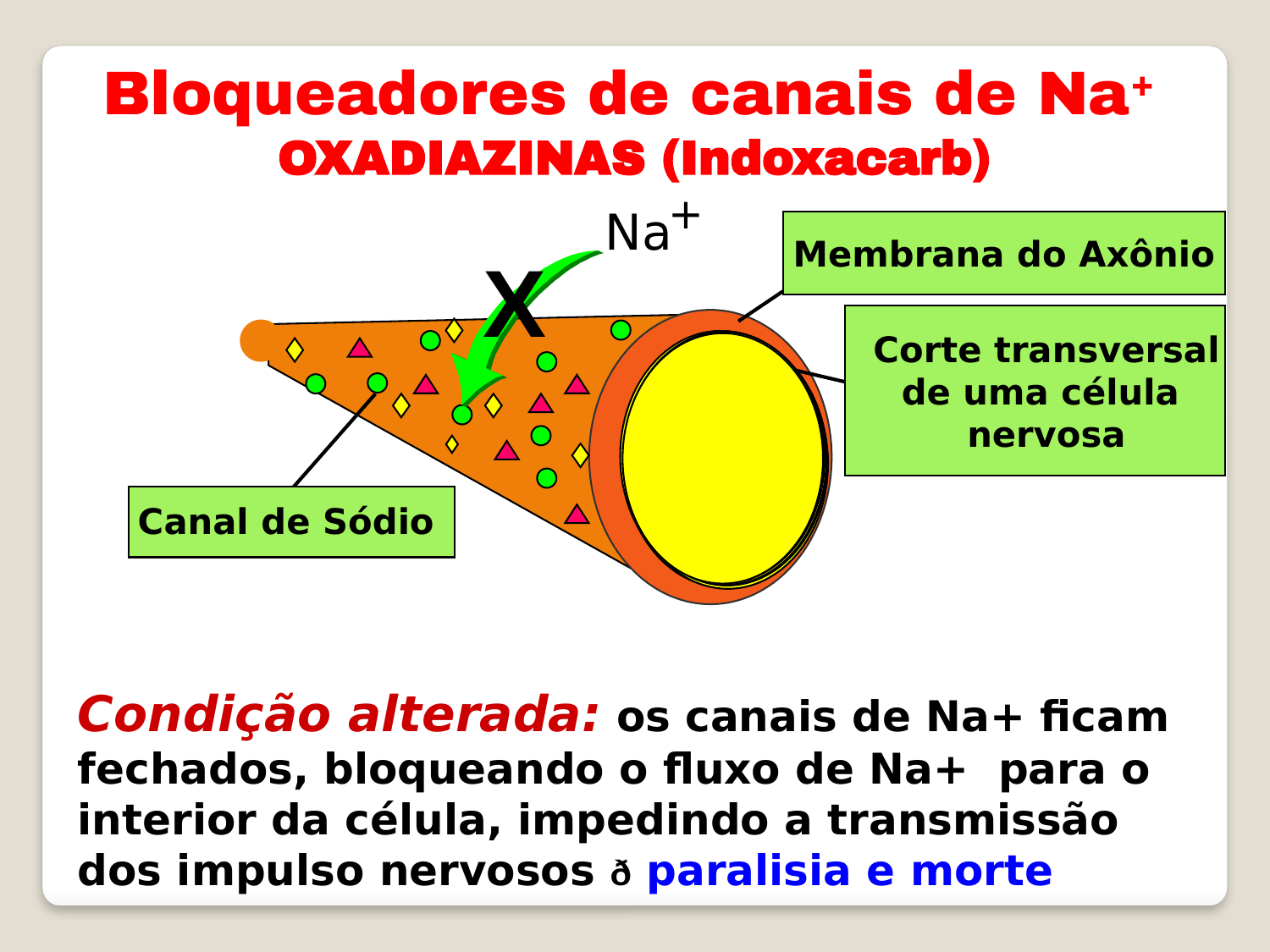

Bloqueadores de canais de Na+
OXADIAZINAS (Indoxacarb)
+
Na
Membrana do Axônio
X

Corte transversal
de uma célula
nervosa

Canal de Sódio

Condição alterada: os canais de Na+ ficam fechados, bloqueando o fluxo de Na+  para o interior da célula, impedindo a transmissão dos impulso nervosos ð paralisia e morte